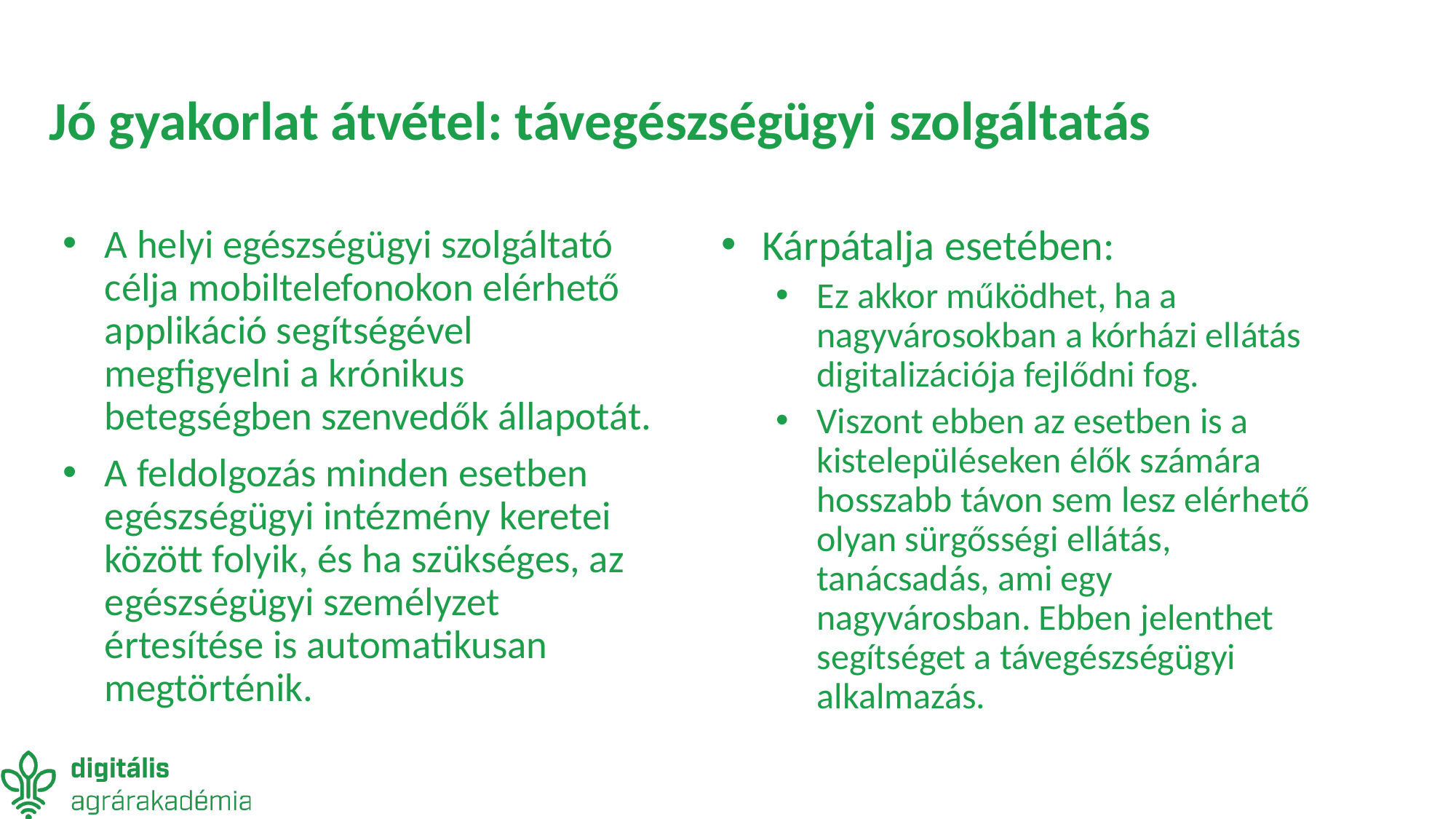

# Jó gyakorlat átvétel: távegészségügyi szolgáltatás
A helyi egészségügyi szolgáltató célja mobiltelefonokon elérhető applikáció segítségével megfigyelni a krónikus betegségben szenvedők állapotát.
A feldolgozás minden esetben egészségügyi intézmény keretei között folyik, és ha szükséges, az egészségügyi személyzet értesítése is automatikusan megtörténik.

Kárpátalja esetében:
Ez akkor működhet, ha a nagyvárosokban a kórházi ellátás digitalizációja fejlődni fog.
Viszont ebben az esetben is a kistelepüléseken élők számára hosszabb távon sem lesz elérhető olyan sürgősségi ellátás, tanácsadás, ami egy nagyvárosban. Ebben jelenthet segítséget a távegészségügyi alkalmazás.